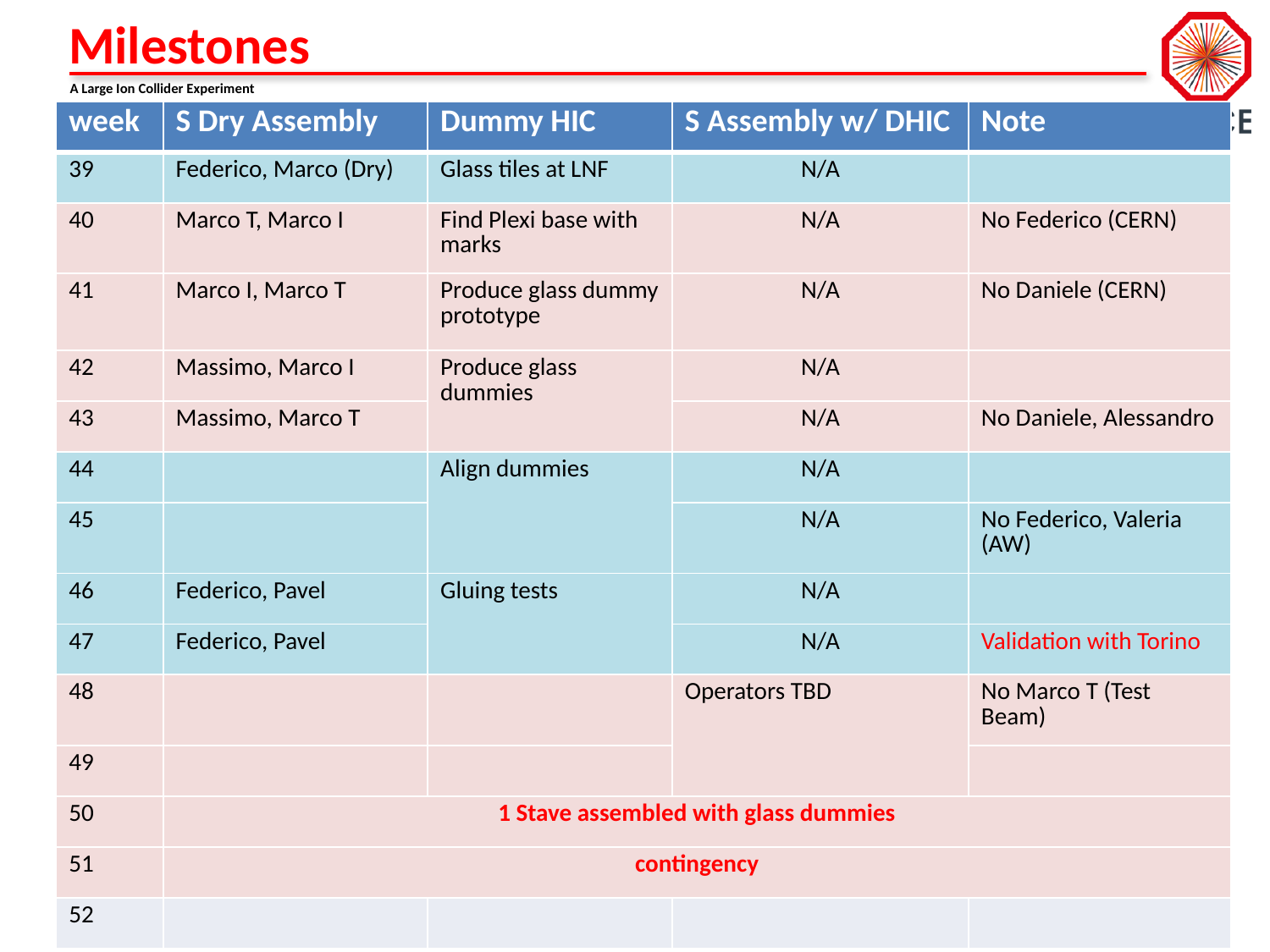

# Milestones
| week | S Dry Assembly | Dummy HIC | S Assembly w/ DHIC | Note |
| --- | --- | --- | --- | --- |
| 39 | Federico, Marco (Dry) | Glass tiles at LNF | N/A |  |
| 40 | Marco T, Marco I | Find Plexi base with marks | N/A | No Federico (CERN) |
| 41 | Marco I, Marco T | Produce glass dummy prototype | N/A | No Daniele (CERN) |
| 42 | Massimo, Marco I | Produce glass dummies | N/A |  |
| 43 | Massimo, Marco T |  | N/A | No Daniele, Alessandro |
| 44 |  | Align dummies | N/A |  |
| 45 |  |  | N/A | No Federico, Valeria (AW) |
| 46 | Federico, Pavel | Gluing tests | N/A |  |
| 47 | Federico, Pavel |  | N/A | Validation with Torino |
| 48 |  |  | Operators TBD | No Marco T (Test Beam) |
| 49 |  |  |  |  |
| 50 | 1 Stave assembled with glass dummies |  |  |  |
| 51 | contingency |  |  |  |
| 52 |  |  |  |  |